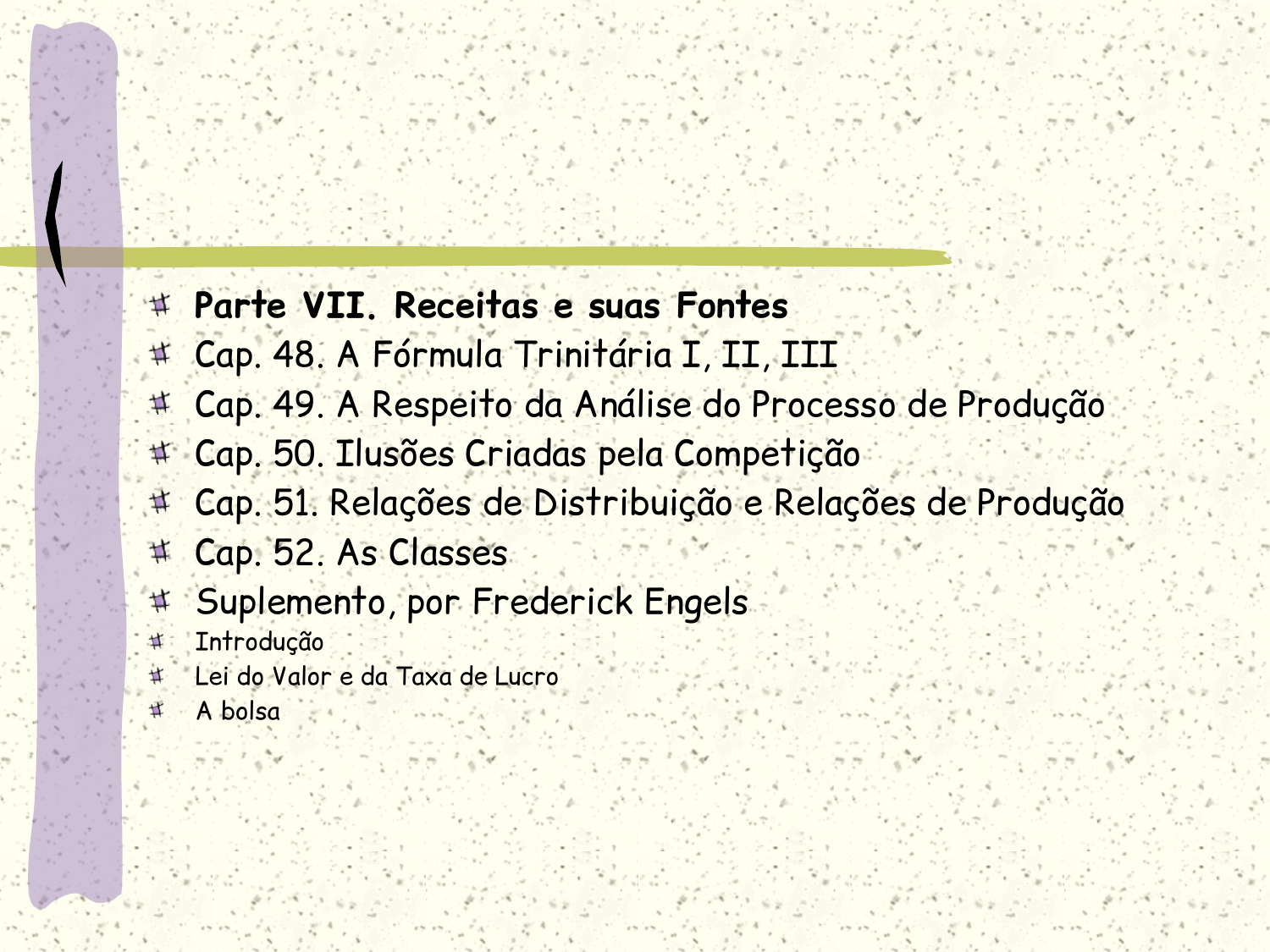

Parte VII. Receitas e suas Fontes
Cap. 48. A Fórmula Trinitária I, II, III
Cap. 49. A Respeito da Análise do Processo de Produção
Cap. 50. Ilusões Criadas pela Competição
Cap. 51. Relações de Distribuição e Relações de Produção
Cap. 52. As Classes
Suplemento, por Frederick Engels
Introdução
Lei do Valor e da Taxa de Lucro
A bolsa